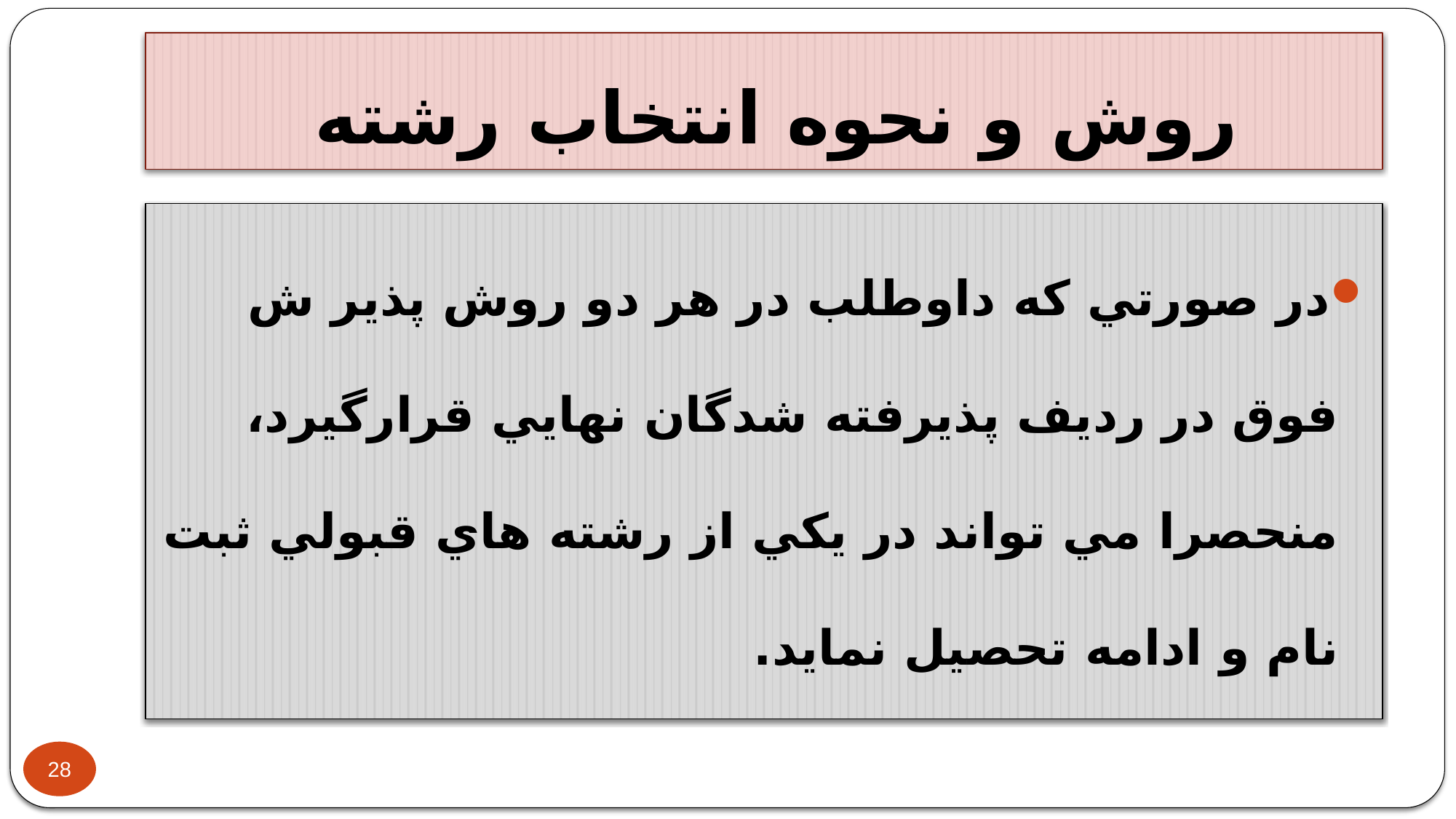

# روش و نحوه انتخاب رشته
در صورتي كه داوطلب در هر دو روش پذير ش فوق در رديف پذيرفته شدگان نهايي قرارگيرد، منحصرا مي تواند در يكي از رشته هاي قبولي ثبت نام و ادامه تحصيل نمايد.
28